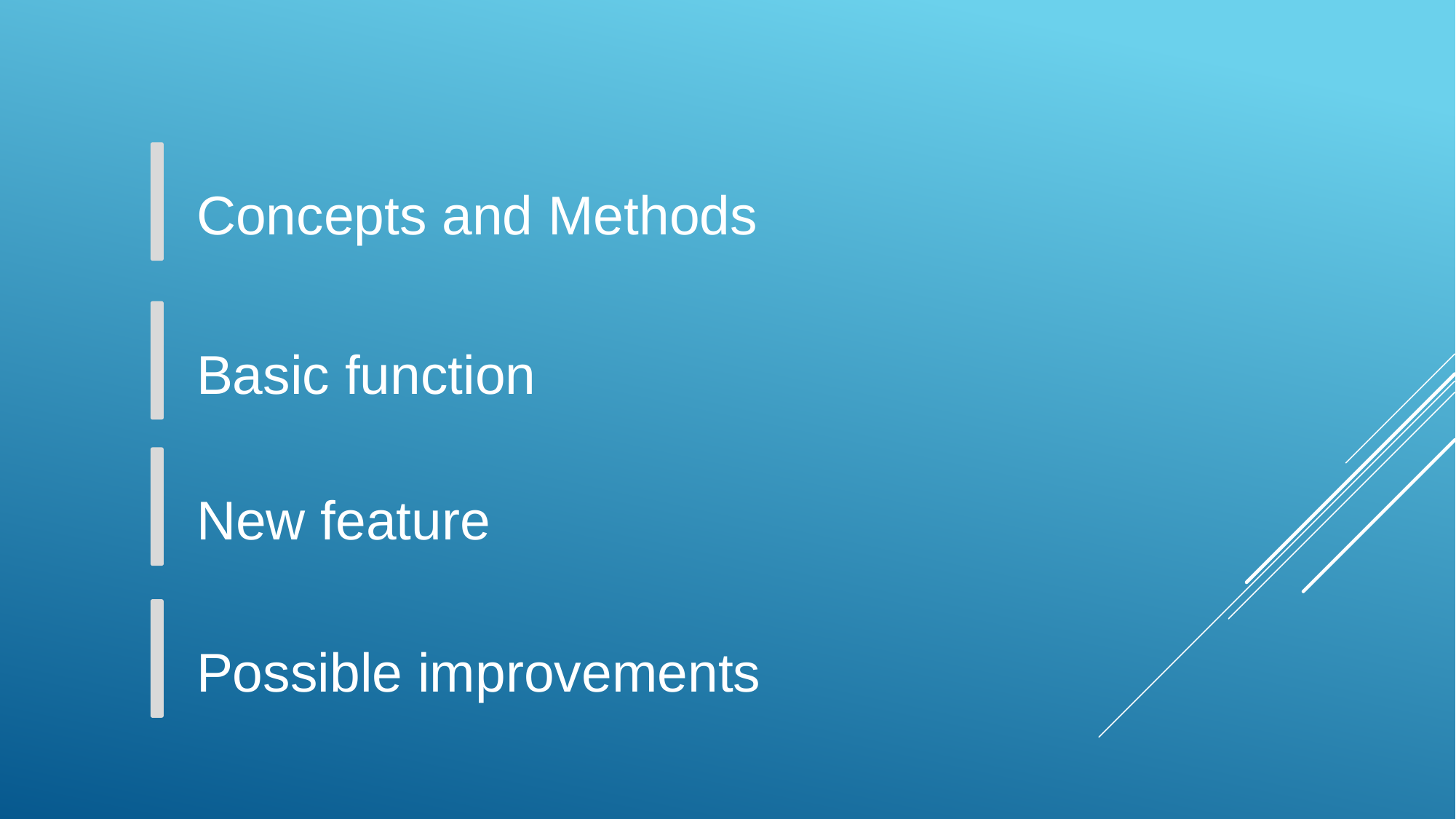

Concepts and Methods

Basic function

New feature

Possible improvements